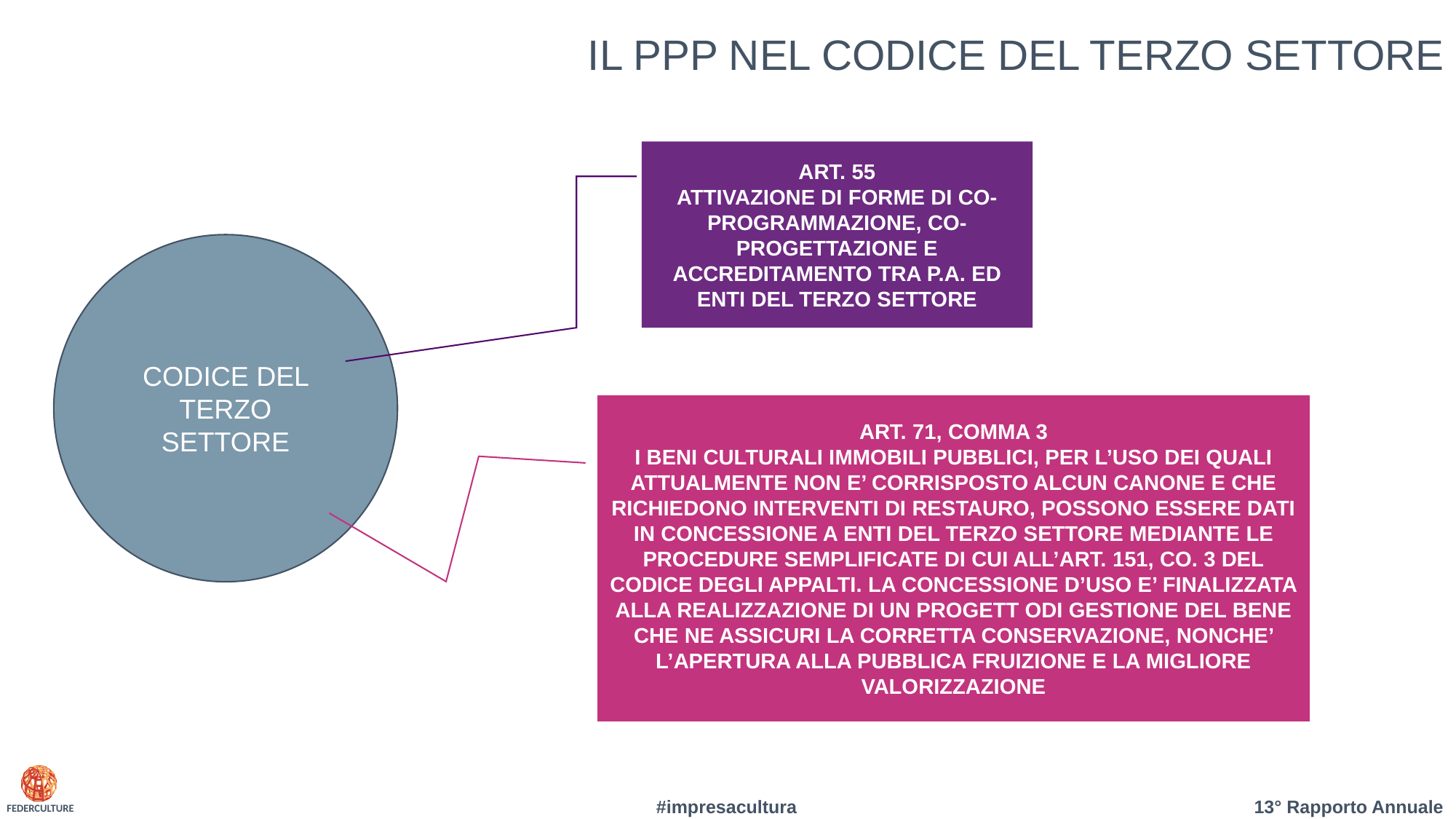

# IL PPP NEL CODICE DEL TERZO SETTORE
ART. 55
ATTIVAZIONE DI FORME DI CO-PROGRAMMAZIONE, CO-PROGETTAZIONE E ACCREDITAMENTO TRA P.A. ED ENTI DEL TERZO SETTORE
CODICE DEL TERZO SETTORE
ART. 71, COMMA 3
I BENI CULTURALI IMMOBILI PUBBLICI, PER L’USO DEI QUALI ATTUALMENTE NON E’ CORRISPOSTO ALCUN CANONE E CHE RICHIEDONO INTERVENTI DI RESTAURO, POSSONO ESSERE DATI IN CONCESSIONE A ENTI DEL TERZO SETTORE MEDIANTE LE PROCEDURE SEMPLIFICATE DI CUI ALL’ART. 151, CO. 3 DEL CODICE DEGLI APPALTI. LA CONCESSIONE D’USO E’ FINALIZZATA ALLA REALIZZAZIONE DI UN PROGETT ODI GESTIONE DEL BENE CHE NE ASSICURI LA CORRETTA CONSERVAZIONE, NONCHE’ L’APERTURA ALLA PUBBLICA FRUIZIONE E LA MIGLIORE VALORIZZAZIONE